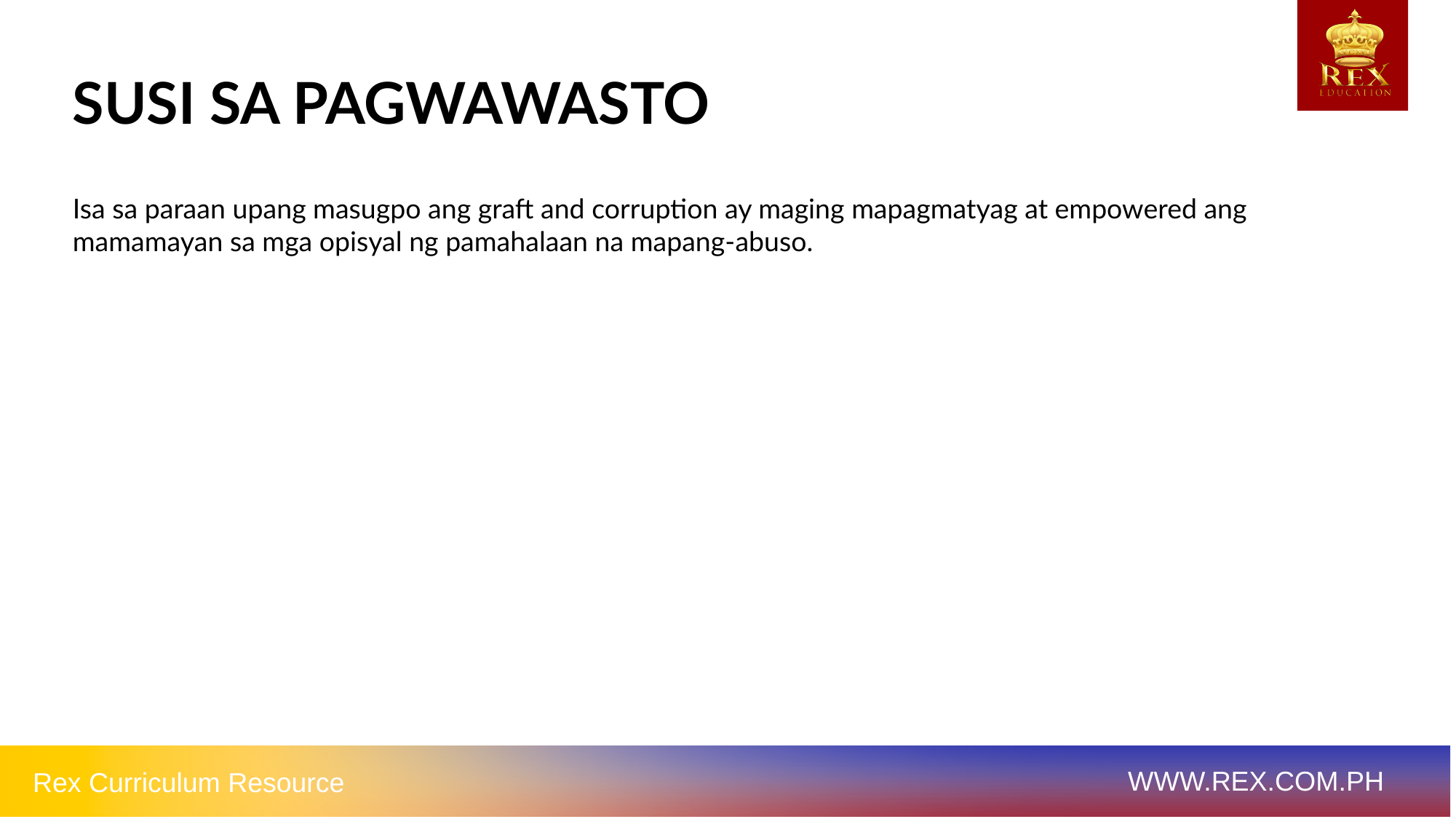

# SUSI SA PAGWAWASTO
Isa sa paraan upang masugpo ang graft and corruption ay maging mapagmatyag at empowered ang
mamamayan sa mga opisyal ng pamahalaan na mapang-abuso.

BUNGA